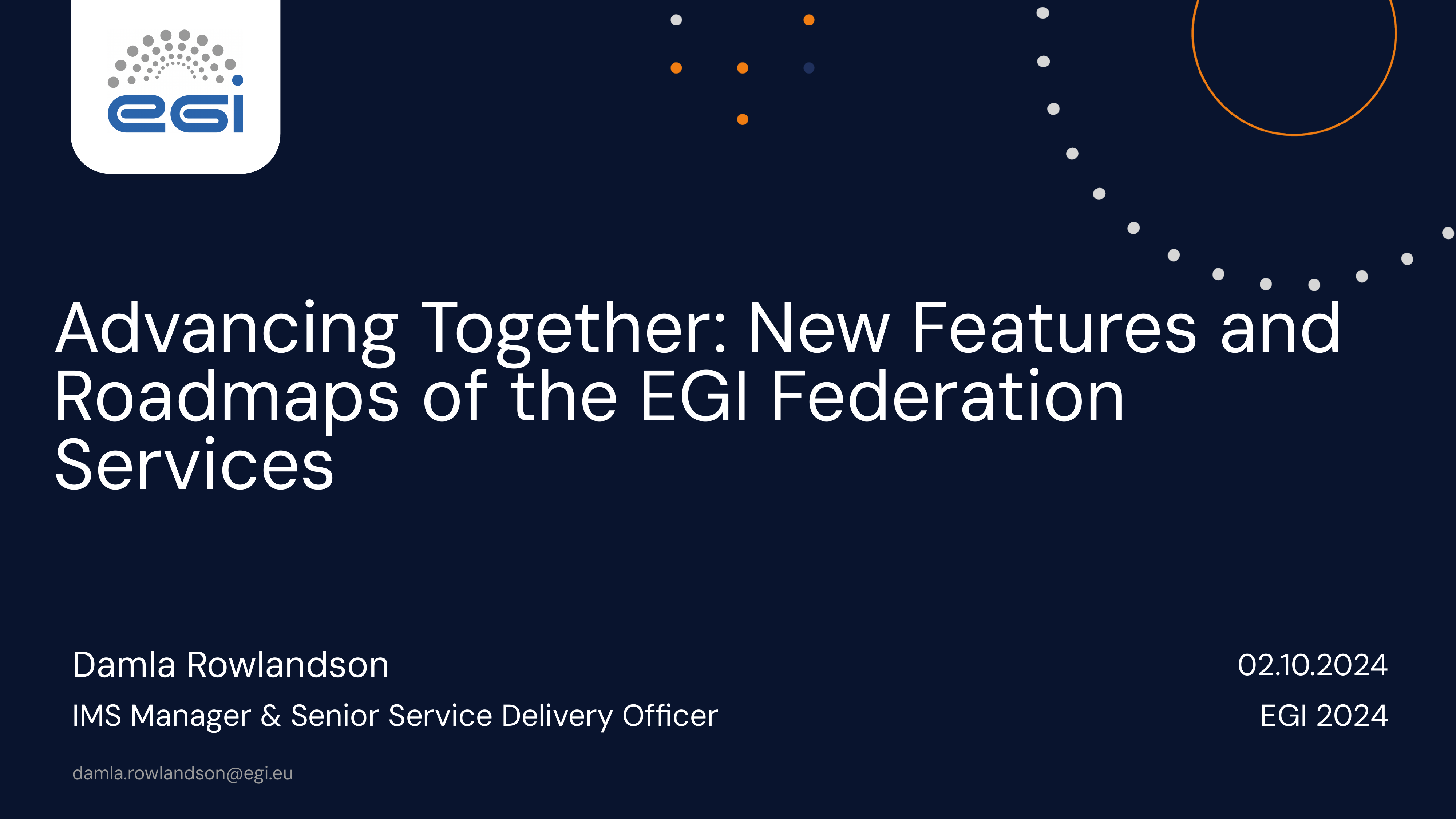

Advancing Together: New Features and Roadmaps of the EGI Federation Services

Damla Rowlandson
02.10.2024
IMS Manager & Senior Service Delivery Officer
EGI 2024
damla.rowlandson@egi.eu